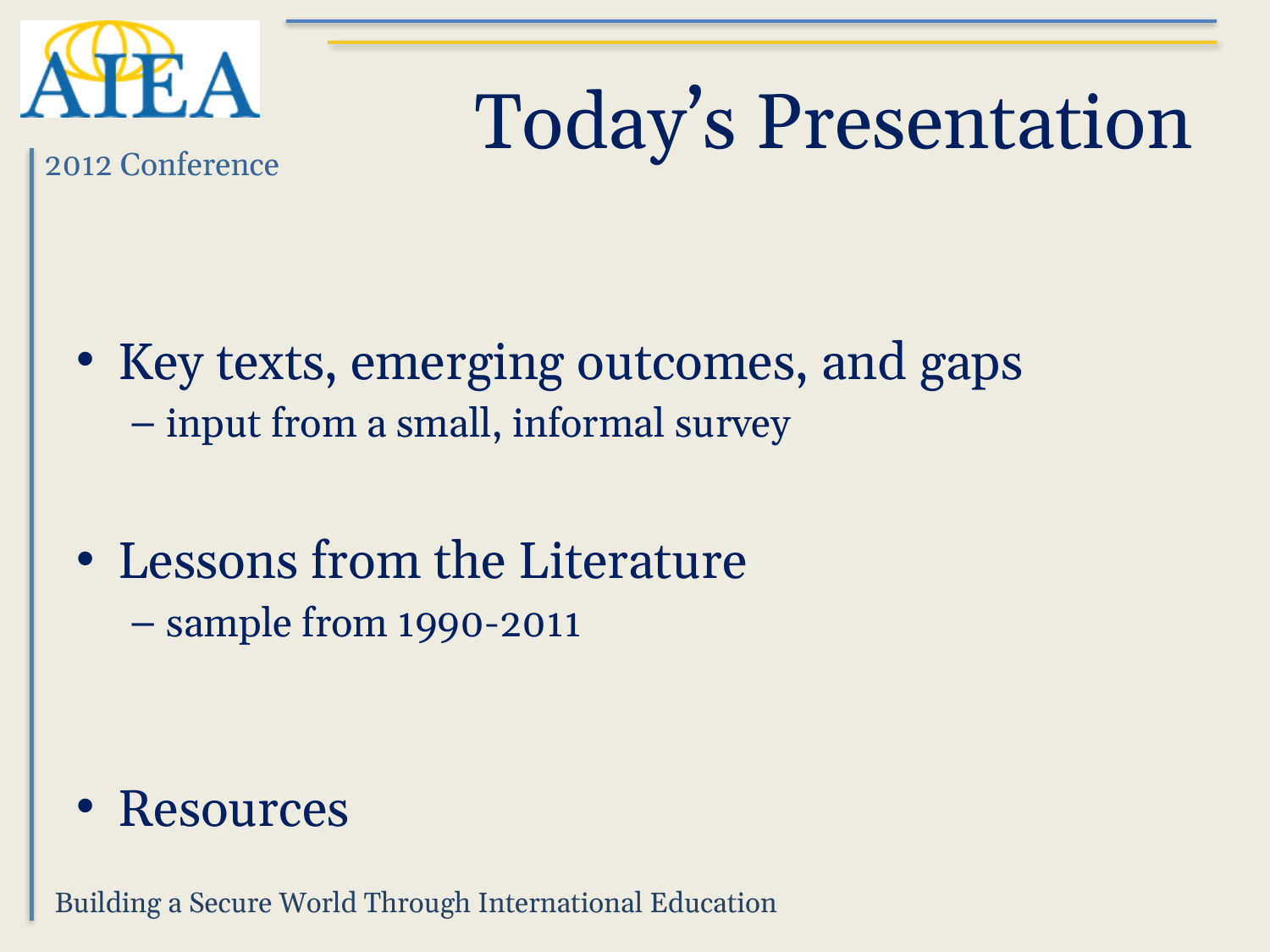

# Today’s Presentation

Key texts, emerging outcomes, and gaps
input from a small, informal survey

Lessons from the Literature
sample from 1990-2011

Resources